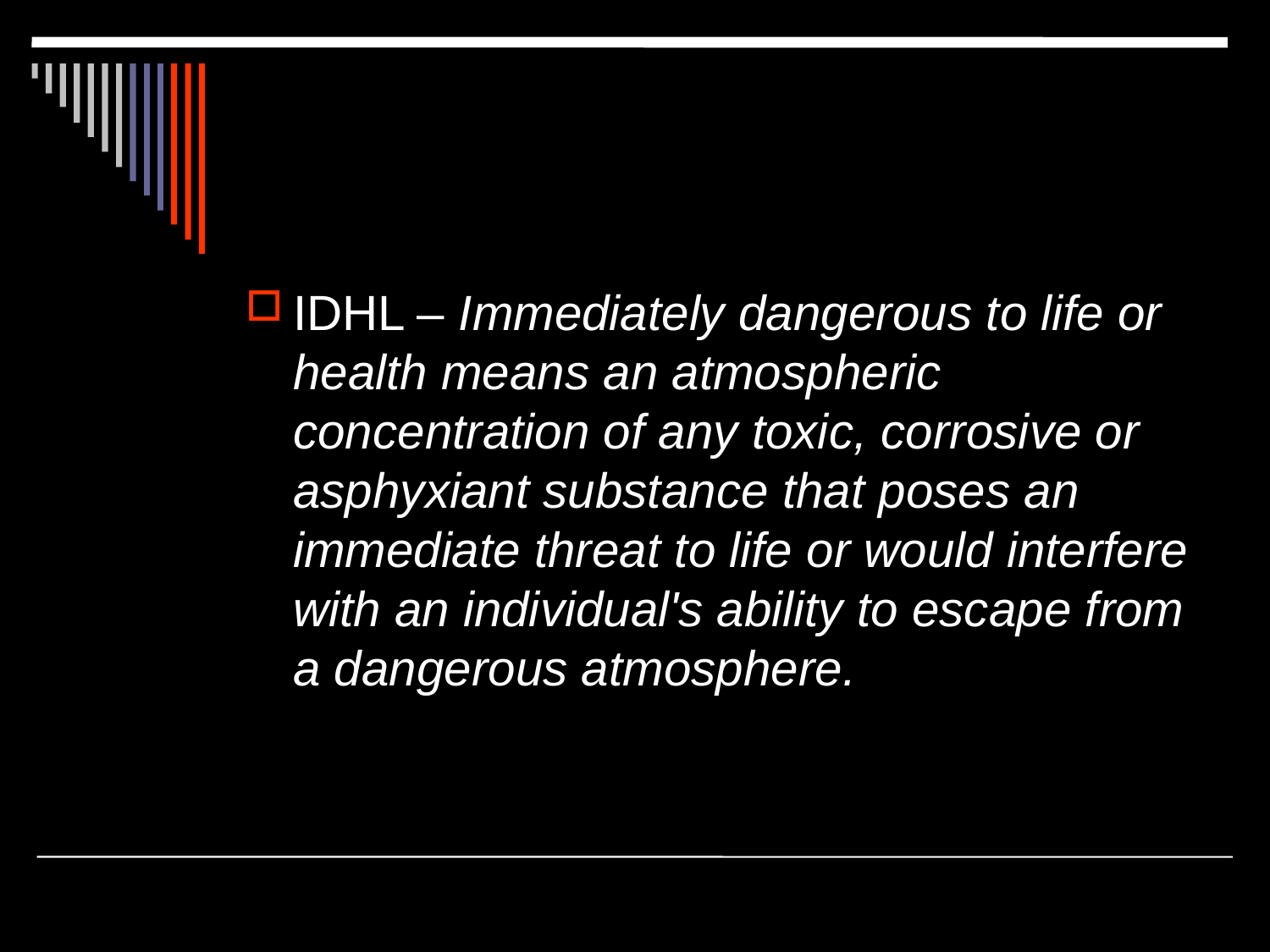

#
IDHL – Immediately dangerous to life or health means an atmospheric concentration of any toxic, corrosive or asphyxiant substance that poses an immediate threat to life or would interfere with an individual's ability to escape from a dangerous atmosphere.